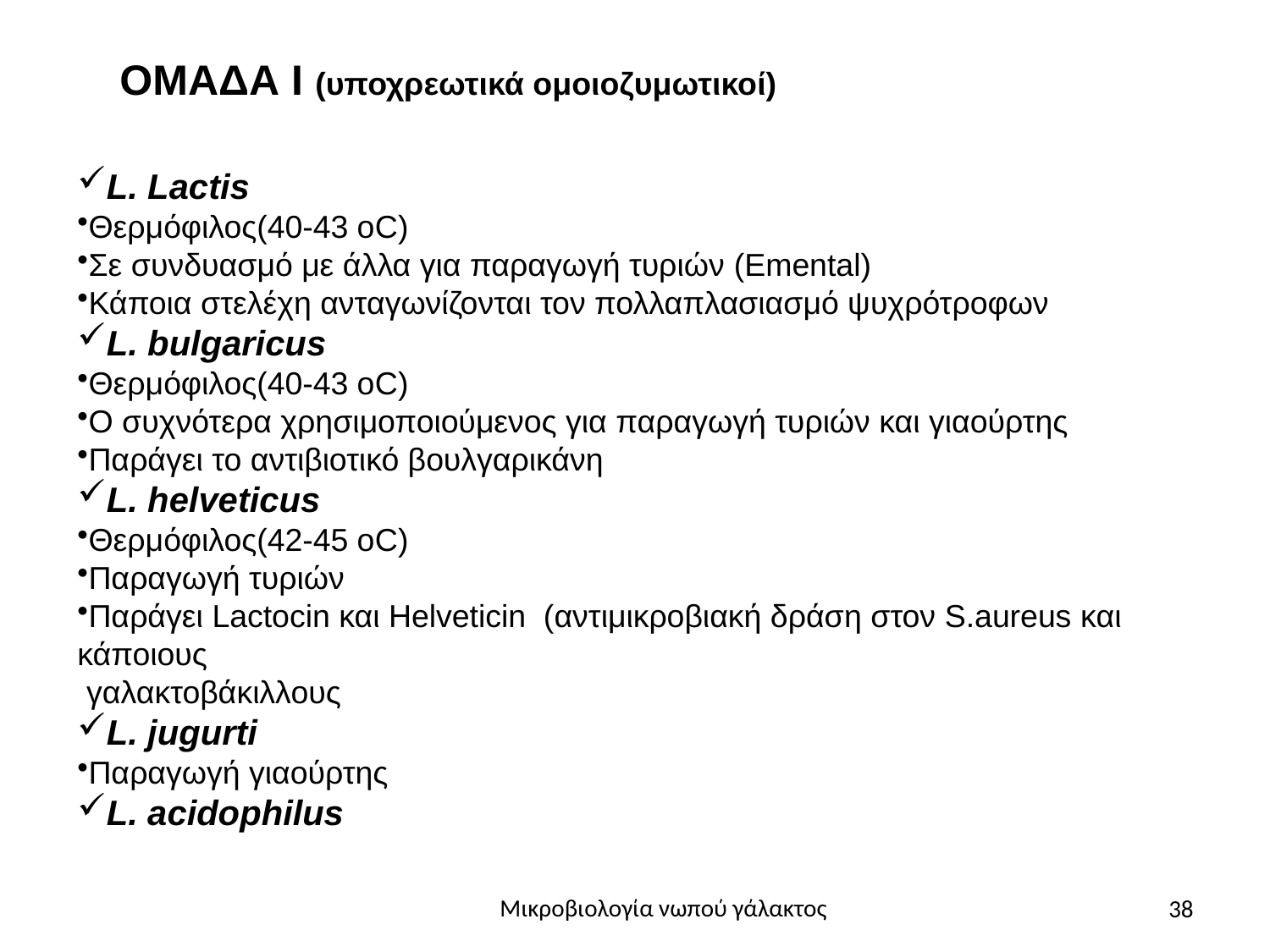

ΟΜΑΔΑ Ι (υποχρεωτικά ομοιοζυμωτικοί)
L. Lactis
Θερμόφιλος(40-43 οC)
Σε συνδυασμό με άλλα για παραγωγή τυριών (Emental)
Κάποια στελέχη ανταγωνίζονται τον πολλαπλασιασμό ψυχρότροφων
L. bulgaricus
Θερμόφιλος(40-43 οC)
Ο συχνότερα χρησιμοποιούμενος για παραγωγή τυριών και γιαούρτης
Παράγει το αντιβιοτικό βουλγαρικάνη
L. helveticus
Θερμόφιλος(42-45 οC)
Παραγωγή τυριών
Παράγει Lactocin και Helveticin  (αντιμικροβιακή δράση στον S.aureus και κάποιους
 γαλακτοβάκιλλους
L. jugurti
Παραγωγή γιαούρτης
L. acidophilus
38
Μικροβιολογία νωπού γάλακτος